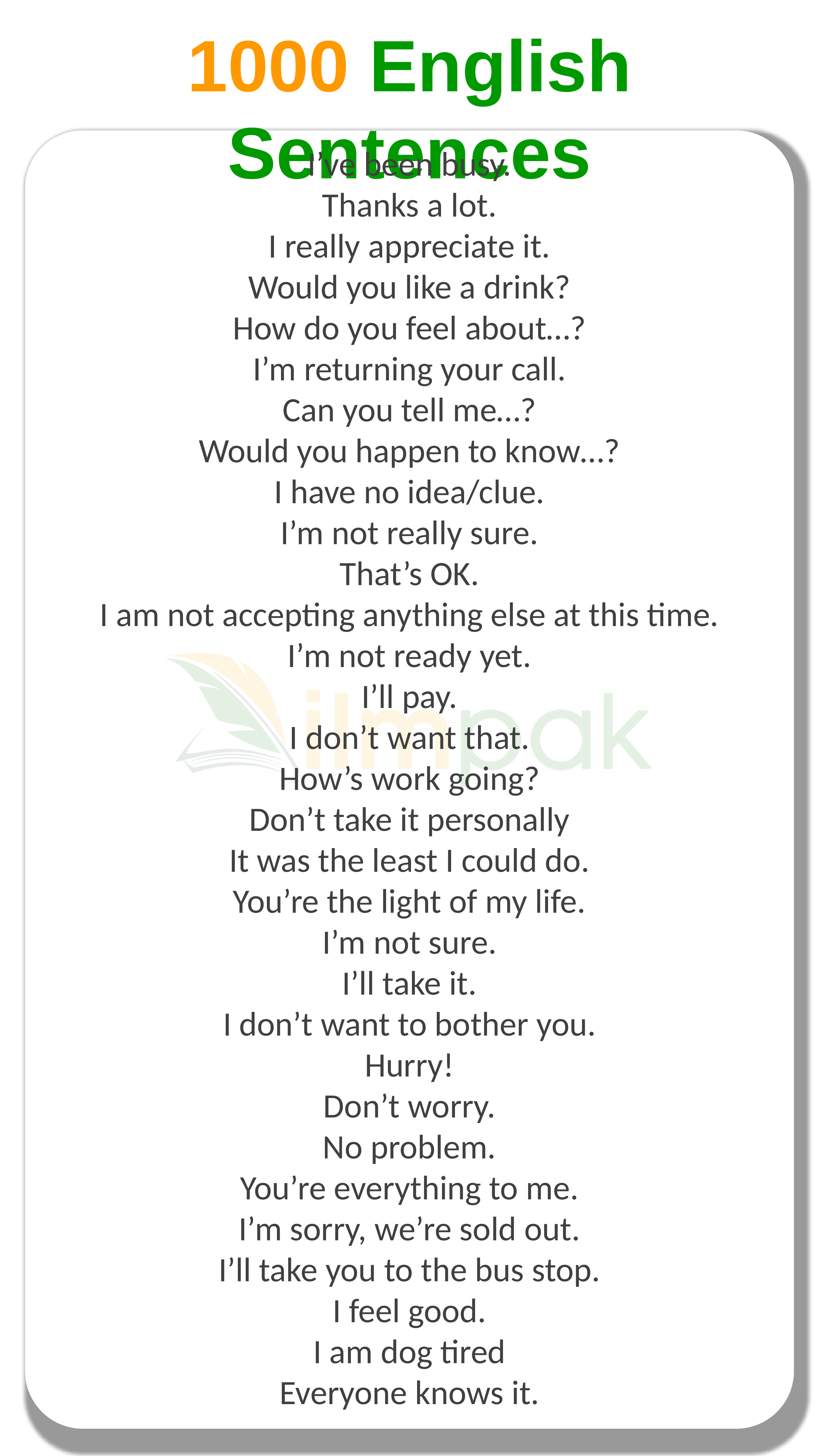

1000 English Sentences

I’ve been busy.
Thanks a lot.
I really appreciate it.
Would you like a drink?
How do you feel about…?
I’m returning your call.
Can you tell me…?
Would you happen to know…?
I have no idea/clue.
I’m not really sure.
That’s OK.
I am not accepting anything else at this time.
I’m not ready yet.
I’ll pay.
I don’t want that.
How’s work going?
Don’t take it personally
It was the least I could do.
You’re the light of my life.
I’m not sure.
I’ll take it.
I don’t want to bother you.
Hurry!
Don’t worry.
No problem.
You’re everything to me.
I’m sorry, we’re sold out.
I’ll take you to the bus stop.
I feel good.
I am dog tired
Everyone knows it.